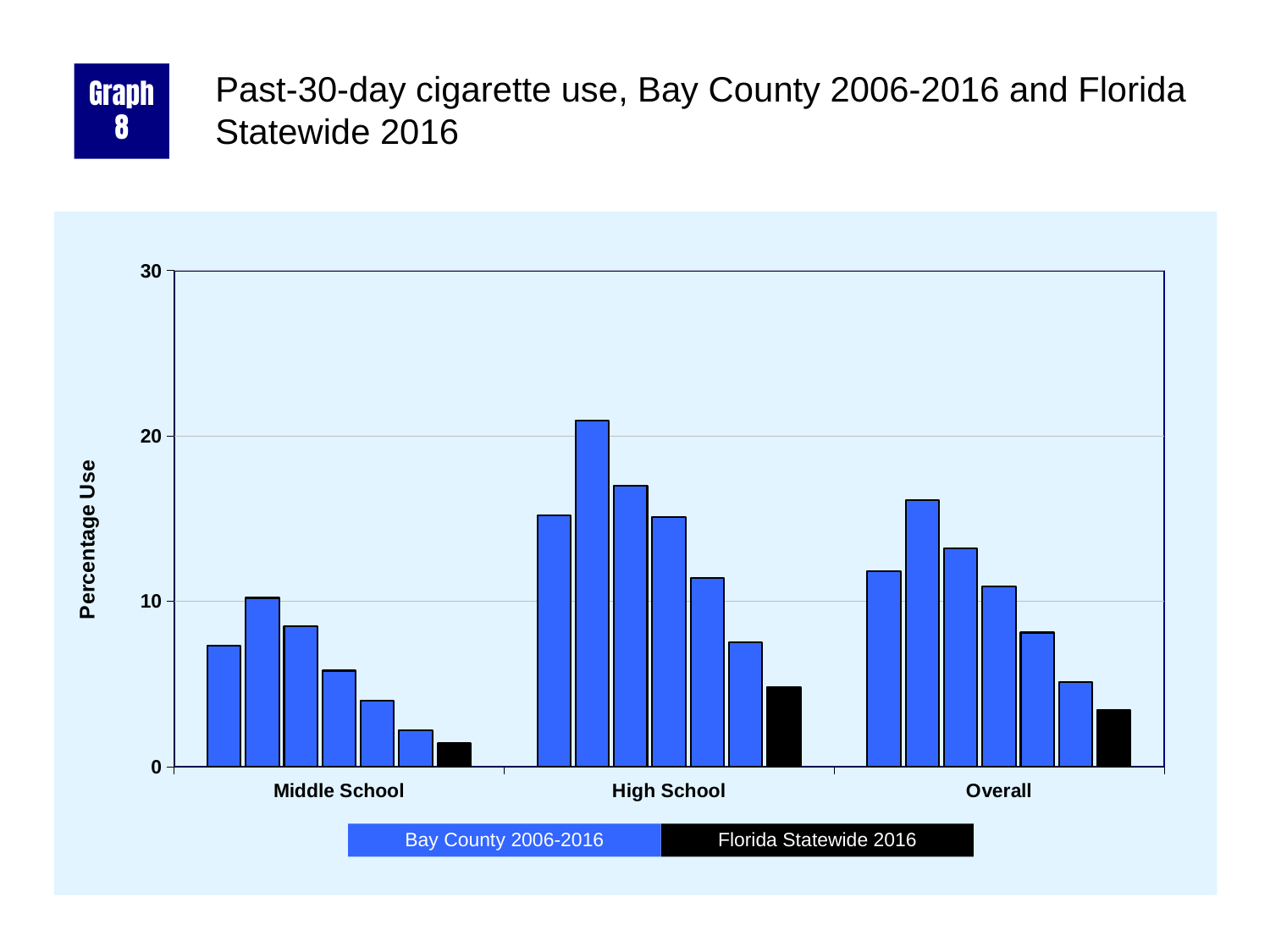

Graph 8
Past-30-day cigarette use, Bay County 2006-2016 and Florida Statewide 2016

### Chart

| Category | County 2006 | County 2008 | County 2010 | County 2012 | County 2014 | County 2016 | Florida 2016 |
|---|---|---|---|---|---|---|---|
| Middle School | 7.3 | 10.2 | 8.5 | 5.8 | 4.0 | 2.2 | 1.4 |
| High School | 15.2 | 20.9 | 17.0 | 15.1 | 11.4 | 7.5 | 4.8 |
| Overall | 11.8 | 16.1 | 13.2 | 10.9 | 8.1 | 5.1 | 3.4 |
Florida Statewide 2016
Bay County 2006-2016